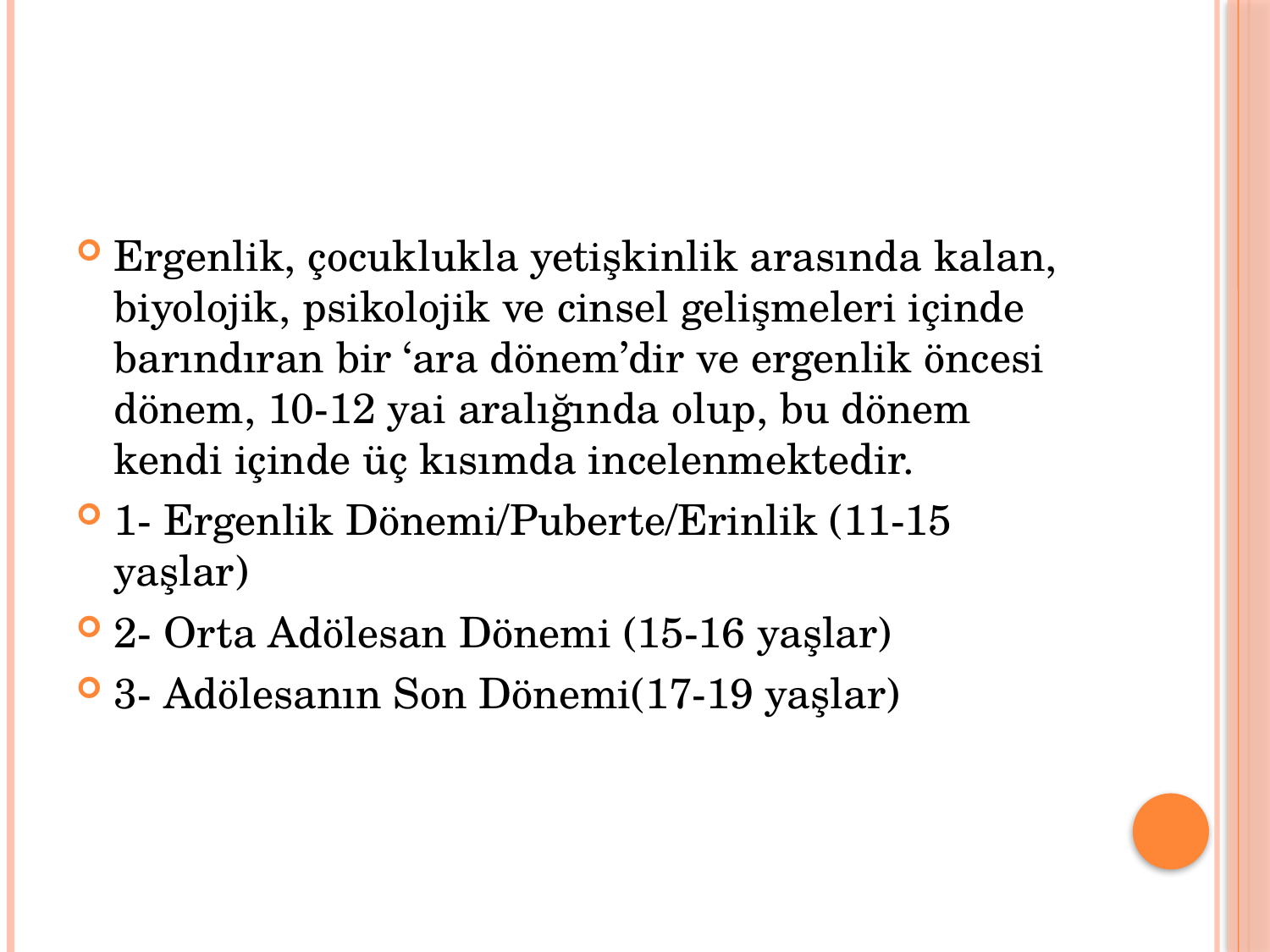

#
Ergenlik, çocuklukla yetişkinlik arasında kalan, biyolojik, psikolojik ve cinsel gelişmeleri içinde barındıran bir ‘ara dönem’dir ve ergenlik öncesi dönem, 10-12 yai aralığında olup, bu dönem kendi içinde üç kısımda incelenmektedir.
1- Ergenlik Dönemi/Puberte/Erinlik (11-15 yaşlar)
2- Orta Adölesan Dönemi (15-16 yaşlar)
3- Adölesanın Son Dönemi(17-19 yaşlar)